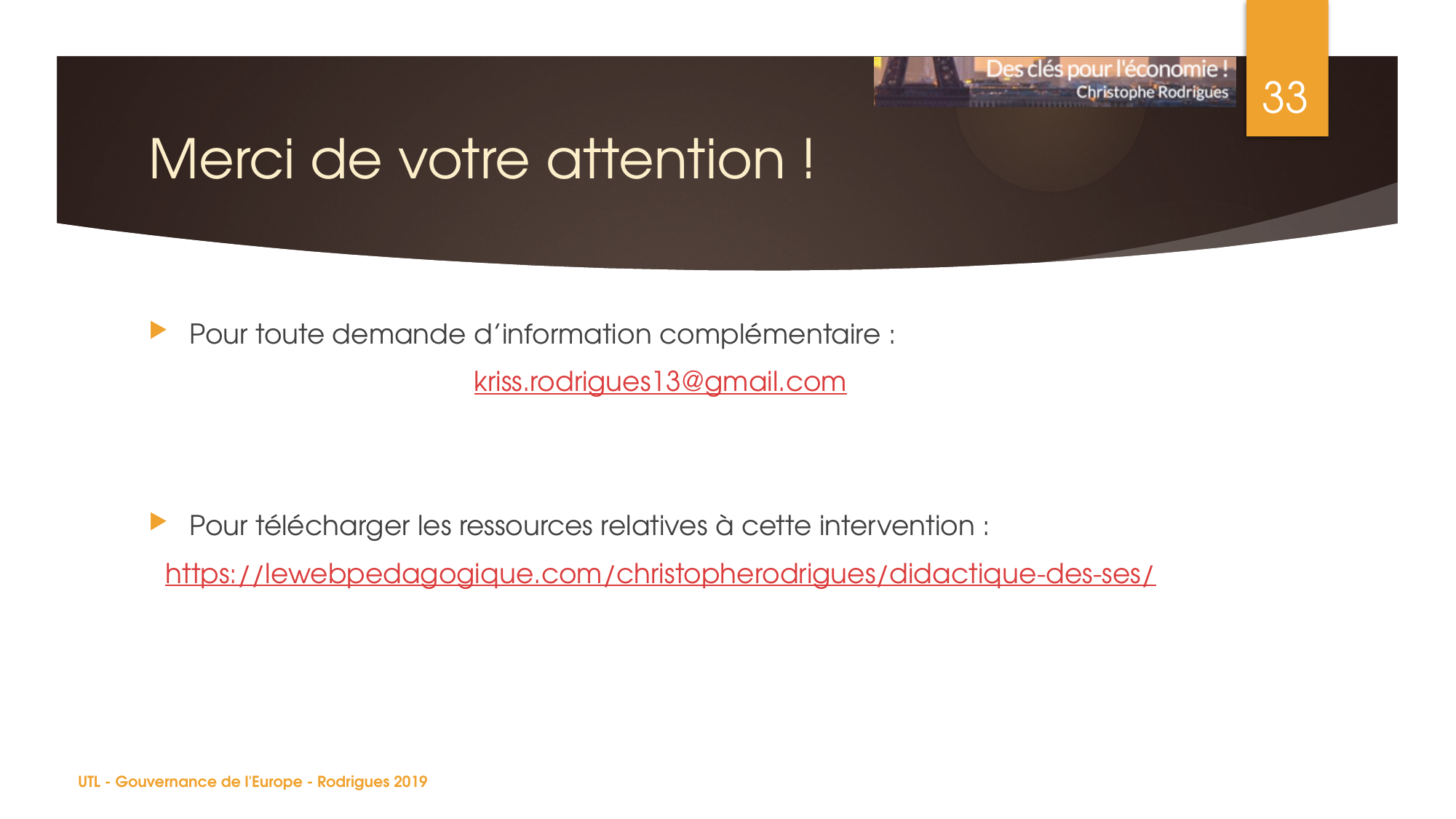

33
# Merci de votre attention !
Pour toute demande d’information complémentaire :
kriss.rodrigues13@gmail.com

Pour télécharger les ressources relatives à cette intervention :
https://lewebpedagogique.com/christopherodrigues/didactique-des-ses/

UTL - Gouvernance de l'Europe - Rodrigues 2019